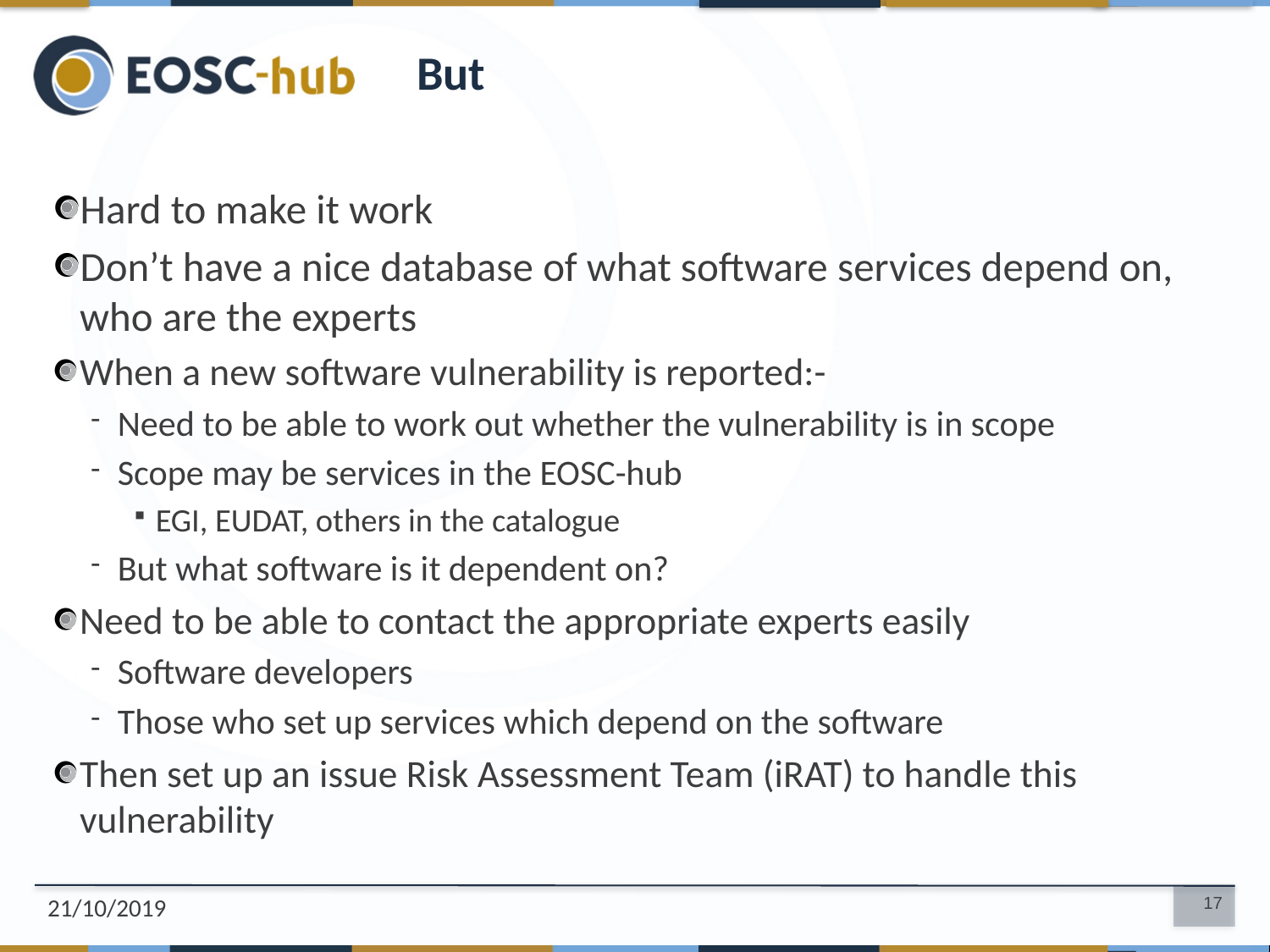

# But
Hard to make it work
Don’t have a nice database of what software services depend on, who are the experts
When a new software vulnerability is reported:-
Need to be able to work out whether the vulnerability is in scope
Scope may be services in the EOSC-hub
EGI, EUDAT, others in the catalogue
But what software is it dependent on?
Need to be able to contact the appropriate experts easily
Software developers
Those who set up services which depend on the software
Then set up an issue Risk Assessment Team (iRAT) to handle this vulnerability
21/10/2019
17